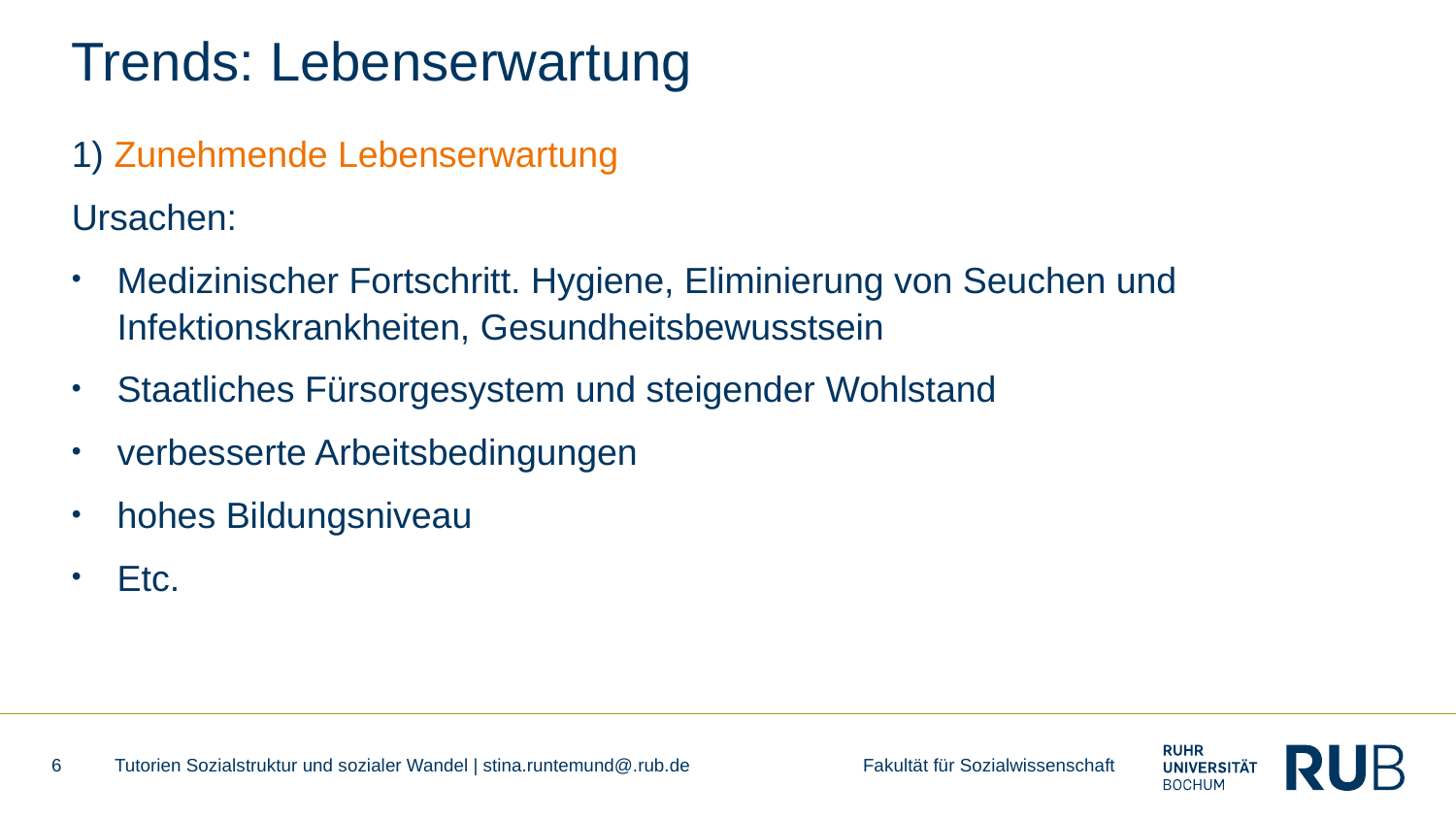

# Trends: Lebenserwartung
1) Zunehmende Lebenserwartung
Ursachen:
Medizinischer Fortschritt. Hygiene, Eliminierung von Seuchen und Infektionskrankheiten, Gesundheitsbewusstsein
Staatliches Fürsorgesystem und steigender Wohlstand
verbesserte Arbeitsbedingungen
hohes Bildungsniveau
Etc.

6
Tutorien Sozialstruktur und sozialer Wandel | stina.runtemund@.rub.de                                  Fakultät für Sozialwissenschaft